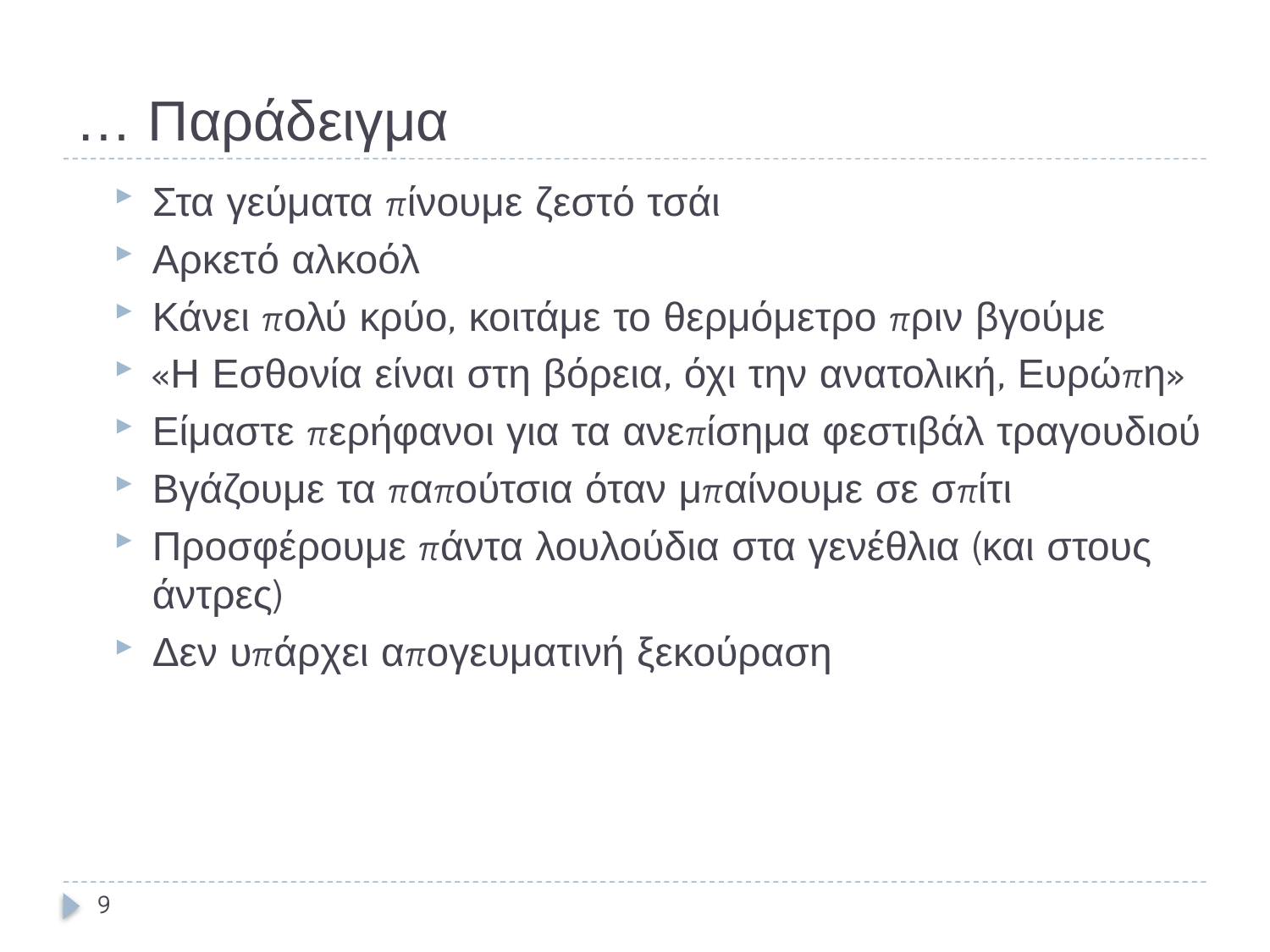

# … Παράδειγμα
Στα γεύματα πίνουμε ζεστό τσάι
Αρκετό αλκοόλ
Κάνει πολύ κρύο, κοιτάμε το θερμόμετρο πριν βγούμε
«Η Εσθονία είναι στη βόρεια, όχι την ανατολική, Ευρώπη»
Είμαστε περήφανοι για τα ανεπίσημα φεστιβάλ τραγουδιού
Βγάζουμε τα παπούτσια όταν μπαίνουμε σε σπίτι
Προσφέρουμε πάντα λουλούδια στα γενέθλια (και στους άντρες)
Δεν υπάρχει απογευματινή ξεκούραση
9